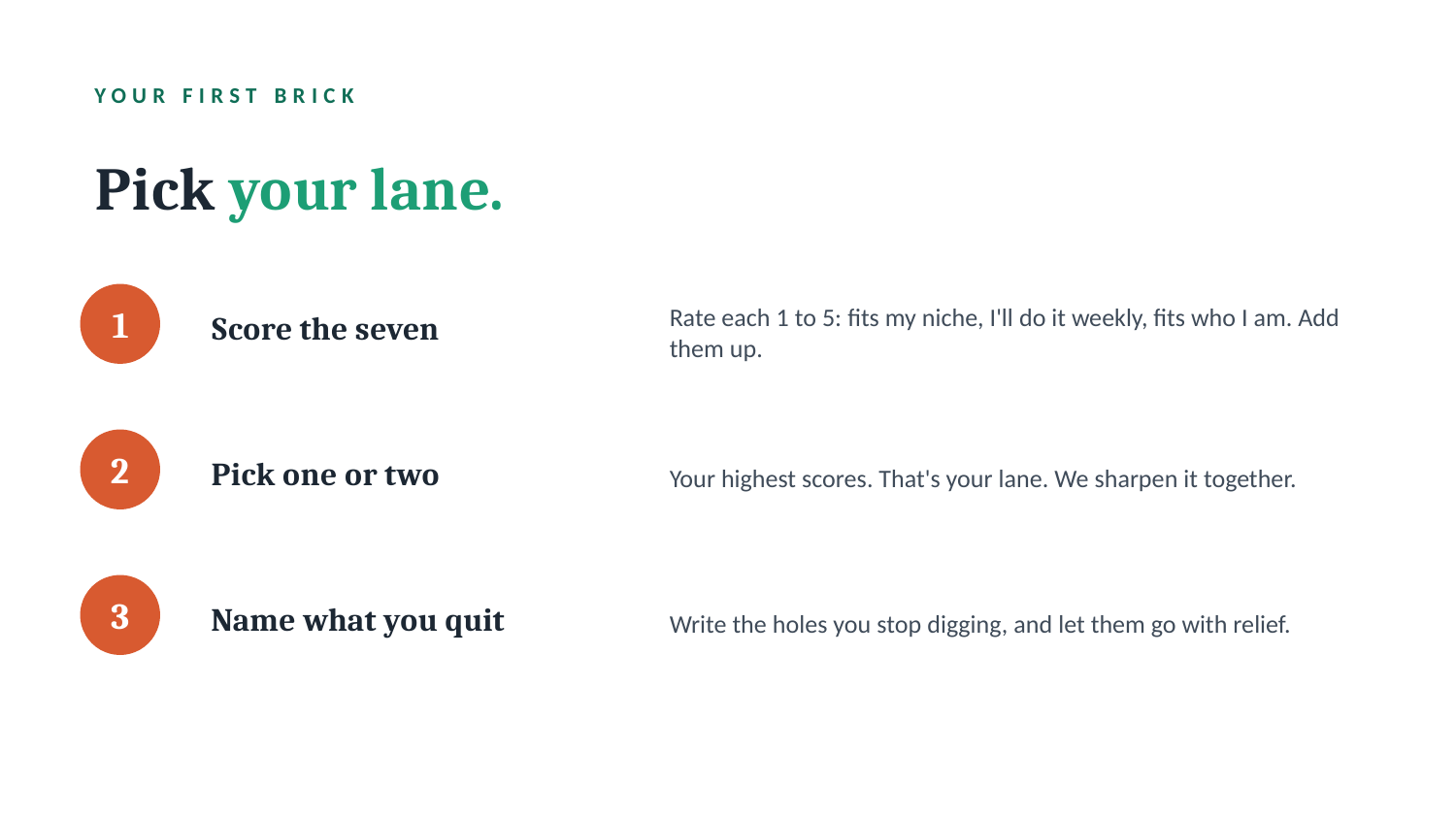

YOUR FIRST BRICK
Pick your lane.
Score the seven
Rate each 1 to 5: fits my niche, I'll do it weekly, fits who I am. Add them up.

1
Pick one or two
Your highest scores. That's your lane. We sharpen it together.

2
Name what you quit
Write the holes you stop digging, and let them go with relief.

3